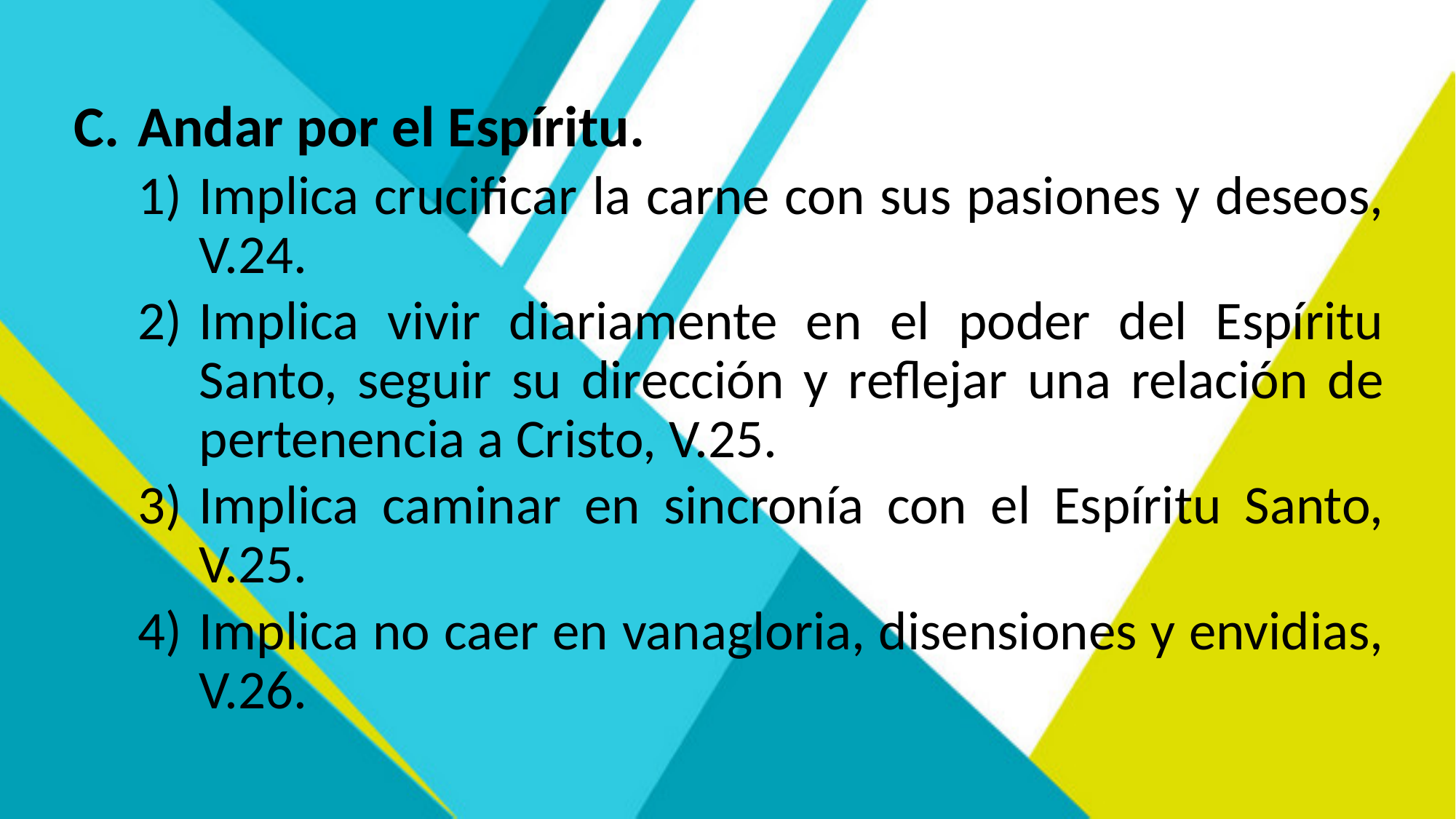

Andar por el Espíritu.
Implica crucificar la carne con sus pasiones y deseos, V.24.
Implica vivir diariamente en el poder del Espíritu Santo, seguir su dirección y reflejar una relación de pertenencia a Cristo, V.25.
Implica caminar en sincronía con el Espíritu Santo, V.25.
Implica no caer en vanagloria, disensiones y envidias, V.26.